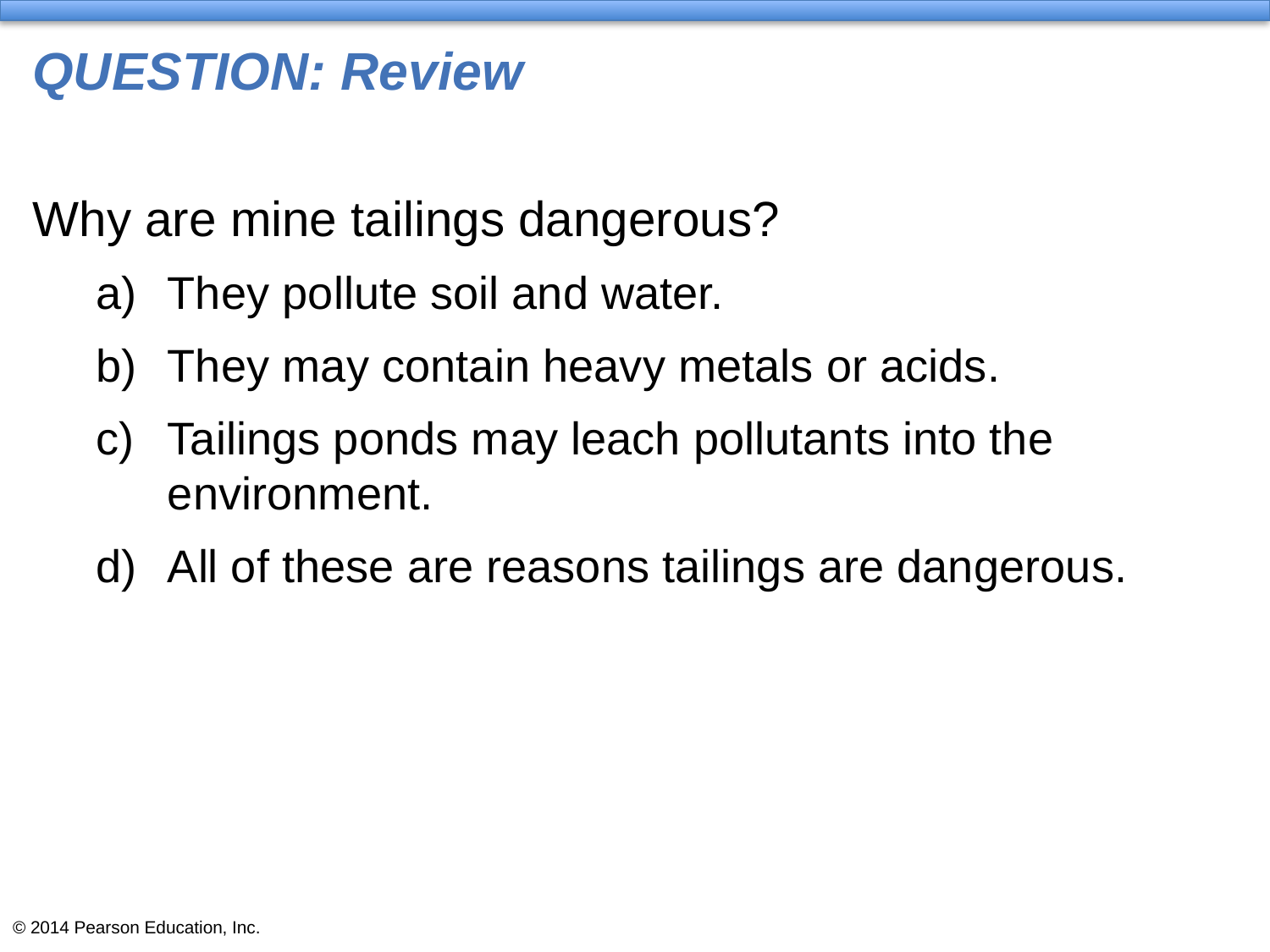

# QUESTION: Review
Why are mine tailings dangerous?
They pollute soil and water.
They may contain heavy metals or acids.
Tailings ponds may leach pollutants into the environment.
All of these are reasons tailings are dangerous.